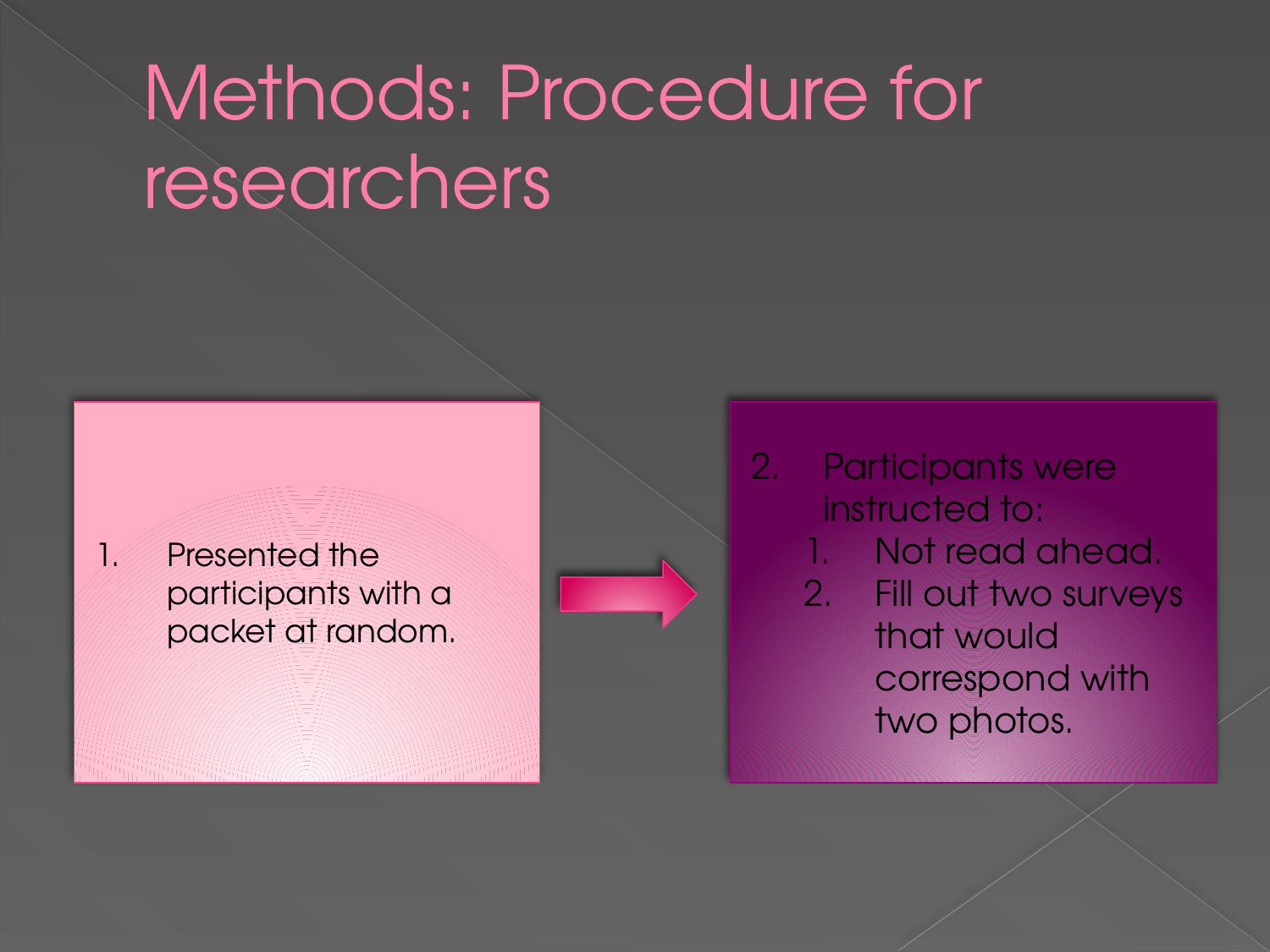

# Methods: Procedure for researchers

Presented the participants with a packet at random.
Participants were instructed to:
Not read ahead.
Fill out two surveys that would correspond with two photos.